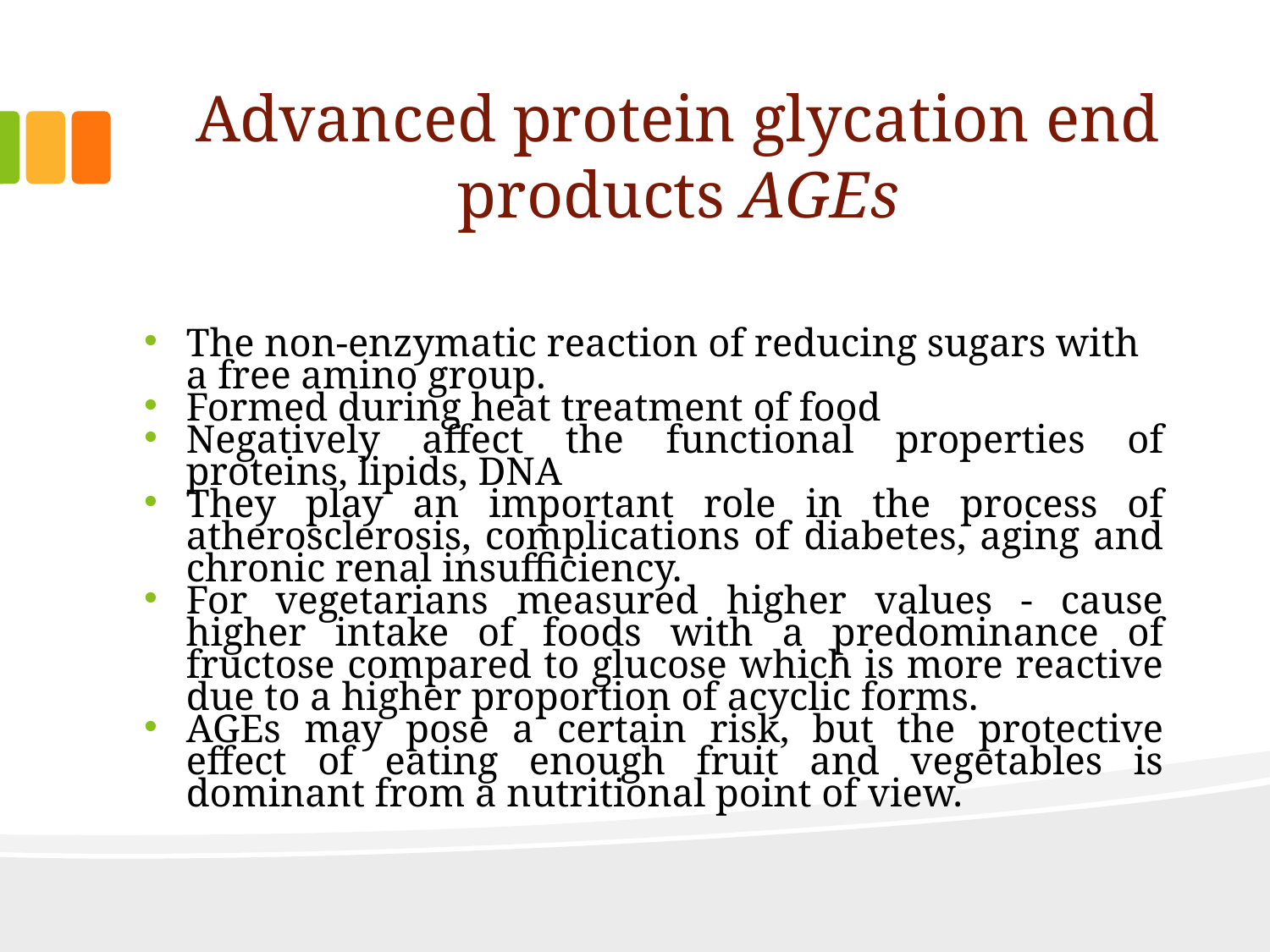

# Advanced protein glycation end products AGEs
The non-enzymatic reaction of reducing sugars with a free amino group.
Formed during heat treatment of food
Negatively affect the functional properties of proteins, lipids, DNA
They play an important role in the process of atherosclerosis, complications of diabetes, aging and chronic renal insufficiency.
For vegetarians measured higher values - cause higher intake of foods with a predominance of fructose compared to glucose which is more reactive due to a higher proportion of acyclic forms.
AGEs may pose a certain risk, but the protective effect of eating enough fruit and vegetables is dominant from a nutritional point of view.